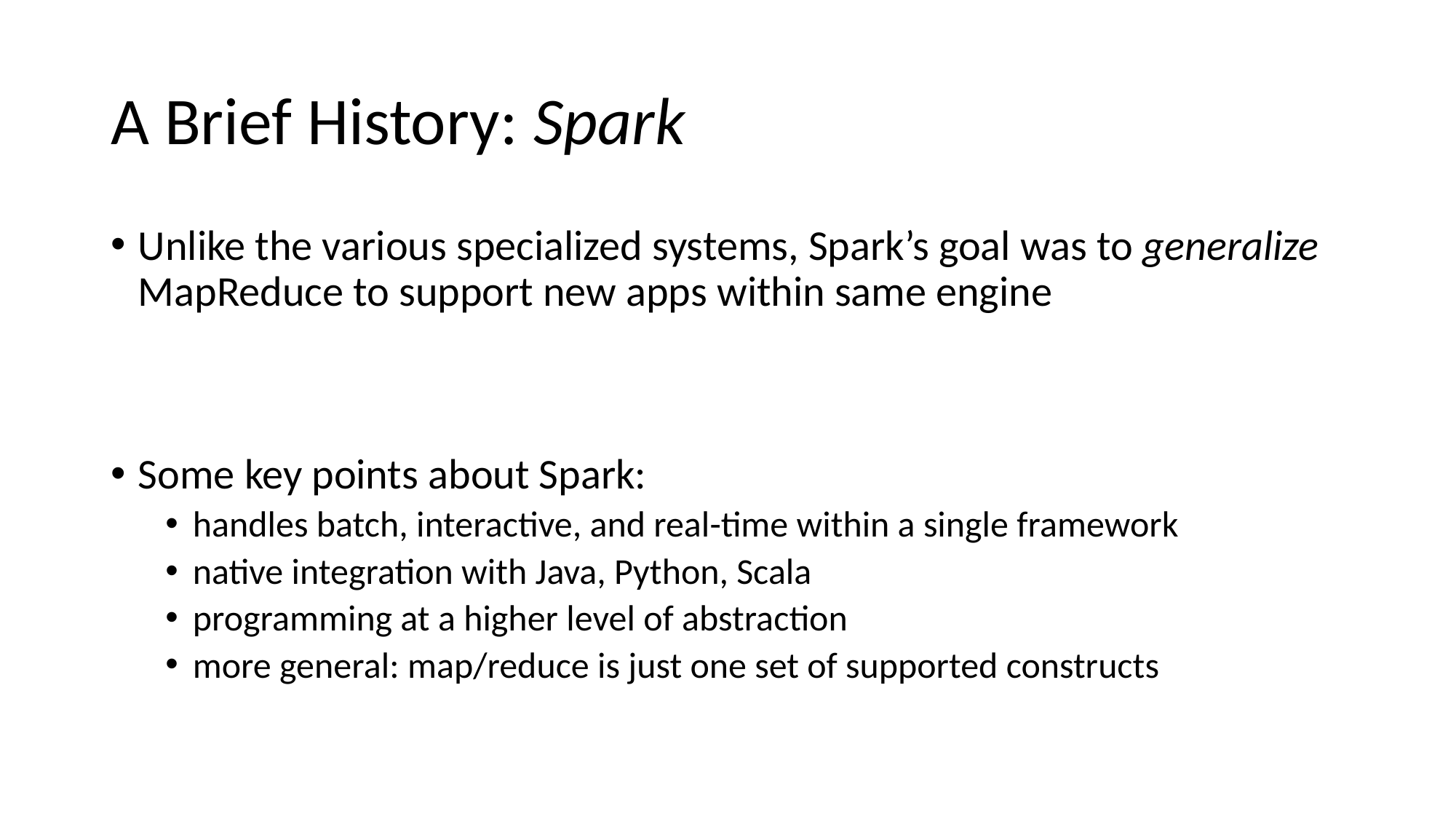

# A Brief History: Spark
Unlike the various specialized systems, Spark’s goal was to generalize MapReduce to support new apps within same engine

Some key points about Spark:
handles batch, interactive, and real-time within a single framework
native integration with Java, Python, Scala
programming at a higher level of abstraction
more general: map/reduce is just one set of supported constructs